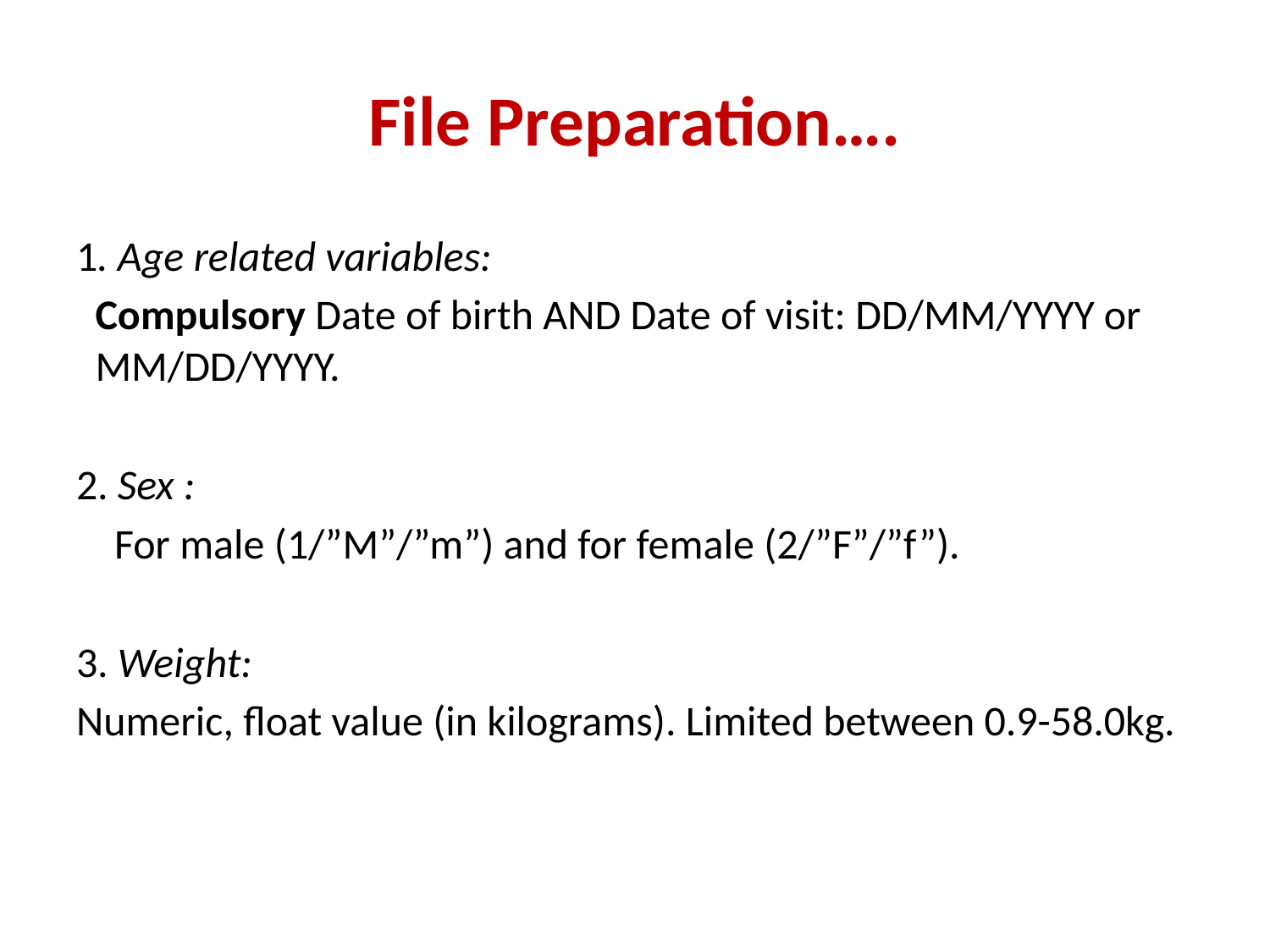

# File Preparation….
1. Age related variables:
  Compulsory Date of birth AND Date of visit: DD/MM/YYYY or        MM/DD/YYYY.

2. Sex :
    For male (1/”M”/”m”) and for female (2/”F”/”f”).

3. Weight:
Numeric, float value (in kilograms). Limited between 0.9-58.0kg.